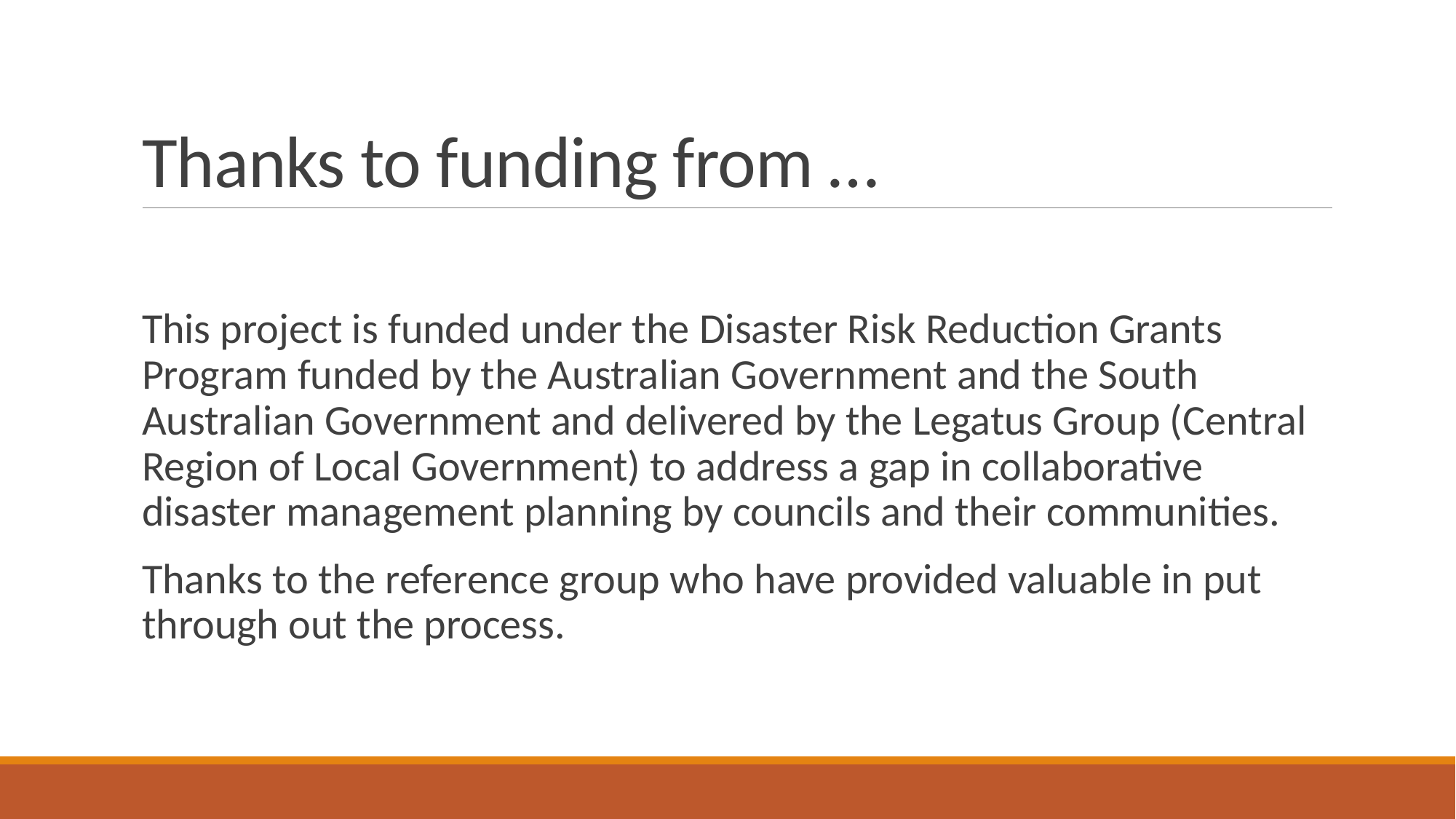

# Thanks to funding from …
This project is funded under the Disaster Risk Reduction Grants Program funded by the Australian Government and the South Australian Government and delivered by the Legatus Group (Central Region of Local Government) to address a gap in collaborative disaster management planning by councils and their communities.
Thanks to the reference group who have provided valuable in put through out the process.